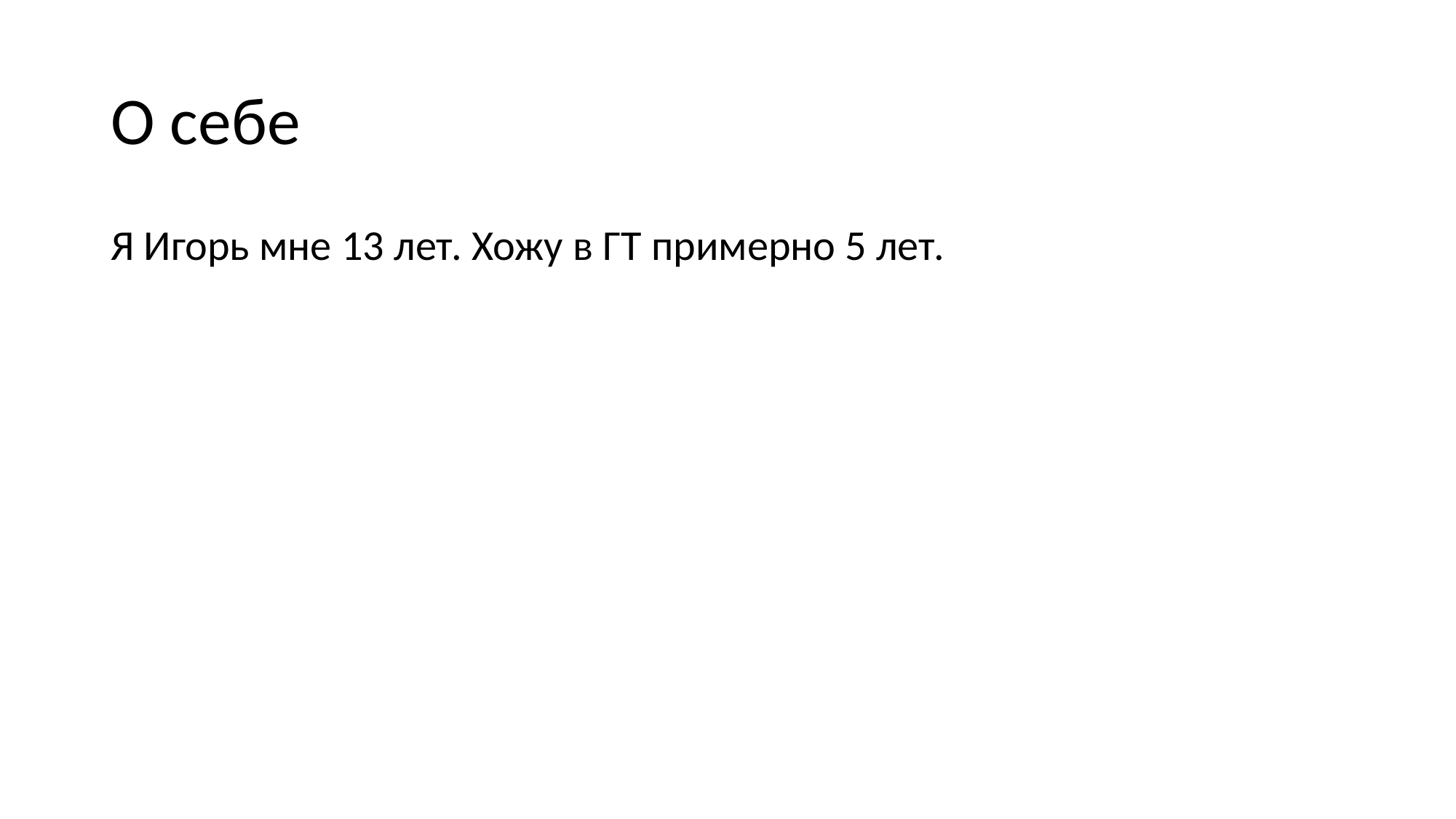

# О себе
Я Игорь мне 13 лет. Хожу в ГТ примерно 5 лет.